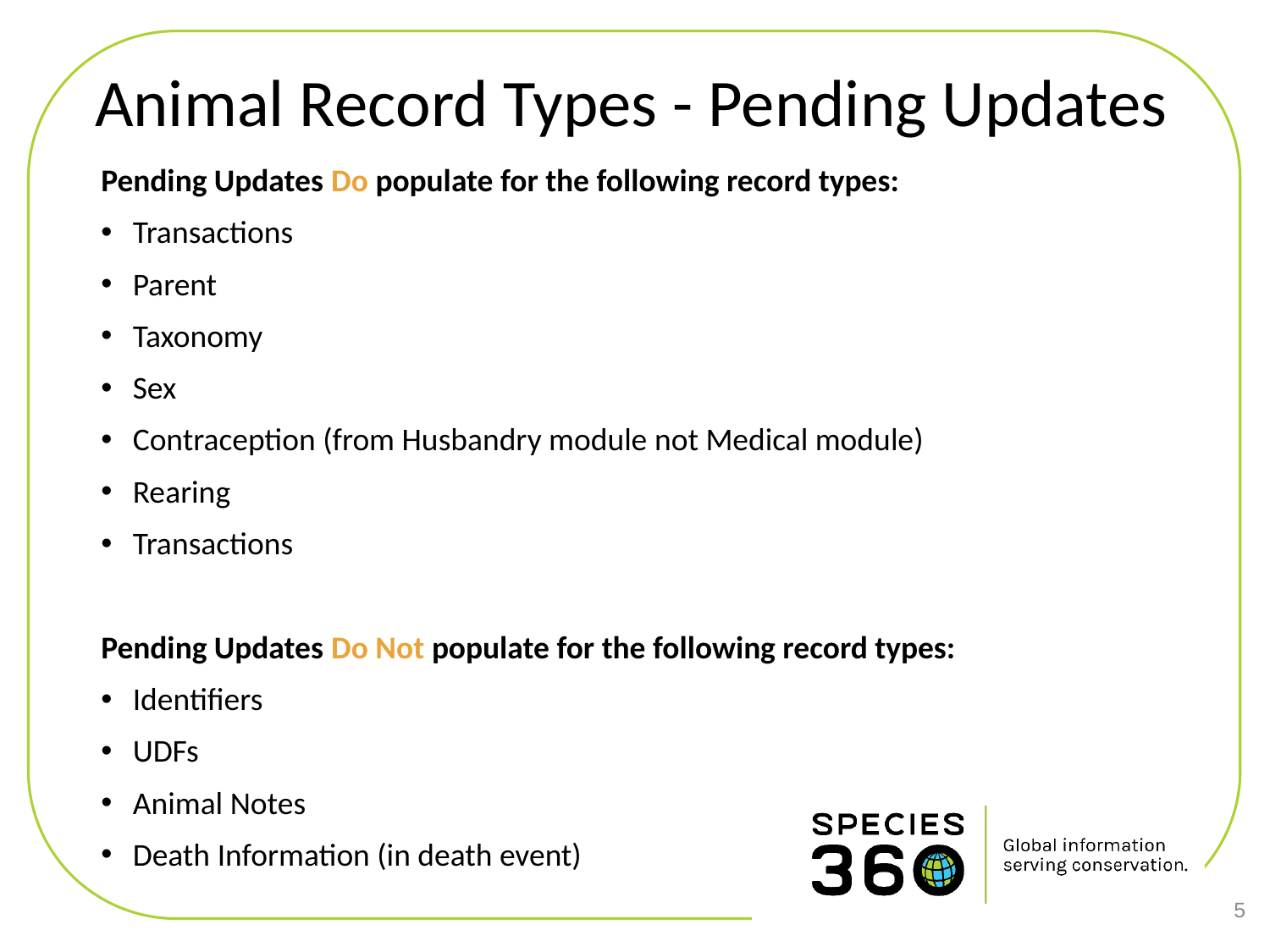

# Animal Record Types - Pending Updates
Pending Updates Do populate for the following record types:
Transactions
Parent
Taxonomy
Sex
Contraception (from Husbandry module not Medical module)
Rearing
Transactions

Pending Updates Do Not populate for the following record types:
Identifiers
UDFs
Animal Notes
Death Information (in death event)

5